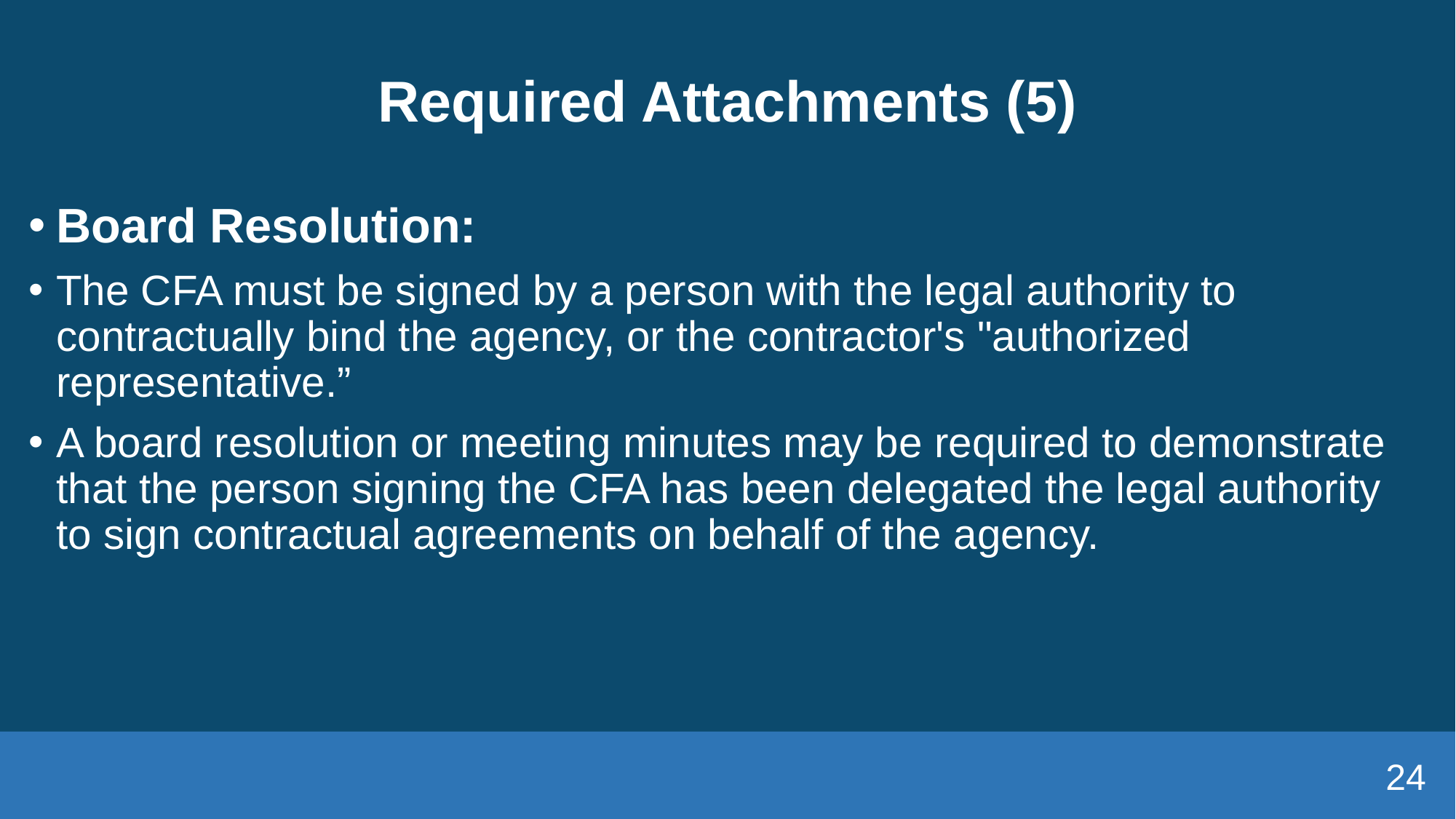

# Required Attachments (5)
Board Resolution:
The CFA must be signed by a person with the legal authority to contractually bind the agency, or the contractor's "authorized representative.”
A board resolution or meeting minutes may be required to demonstrate that the person signing the CFA has been delegated the legal authority to sign contractual agreements on behalf of the agency.

24